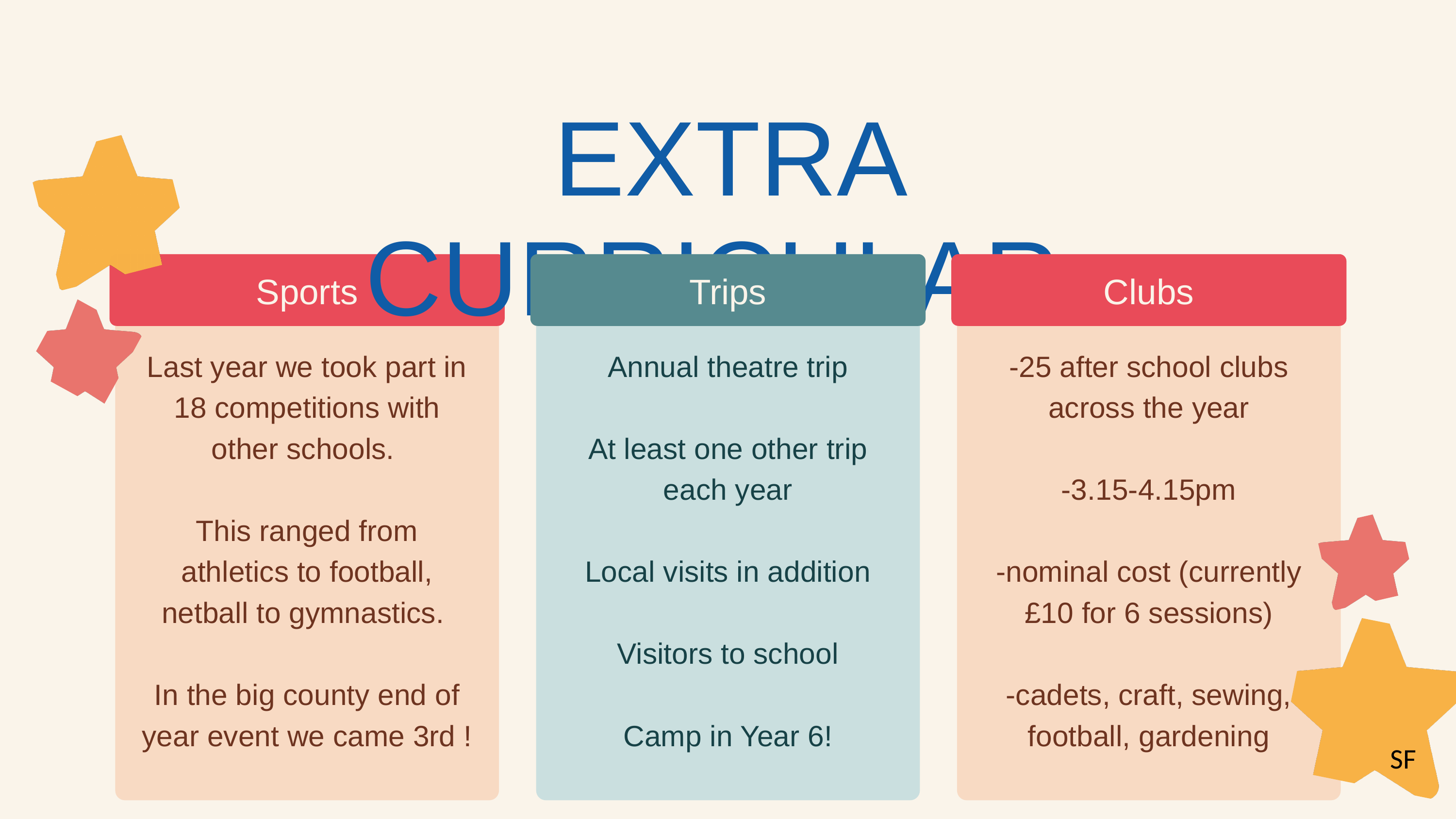

EXTRA CURRICULAR

Sports
Trips
Clubs

Last year we took part in 18 competitions with other schools.

This ranged from athletics to football, netball to gymnastics.

In the big county end of year event we came 3rd !
Annual theatre trip

At least one other trip each year

Local visits in addition

Visitors to school

Camp in Year 6!
-25 after school clubs across the year

-3.15-4.15pm

-nominal cost (currently £10 for 6 sessions)

-cadets, craft, sewing, football, gardening

SF